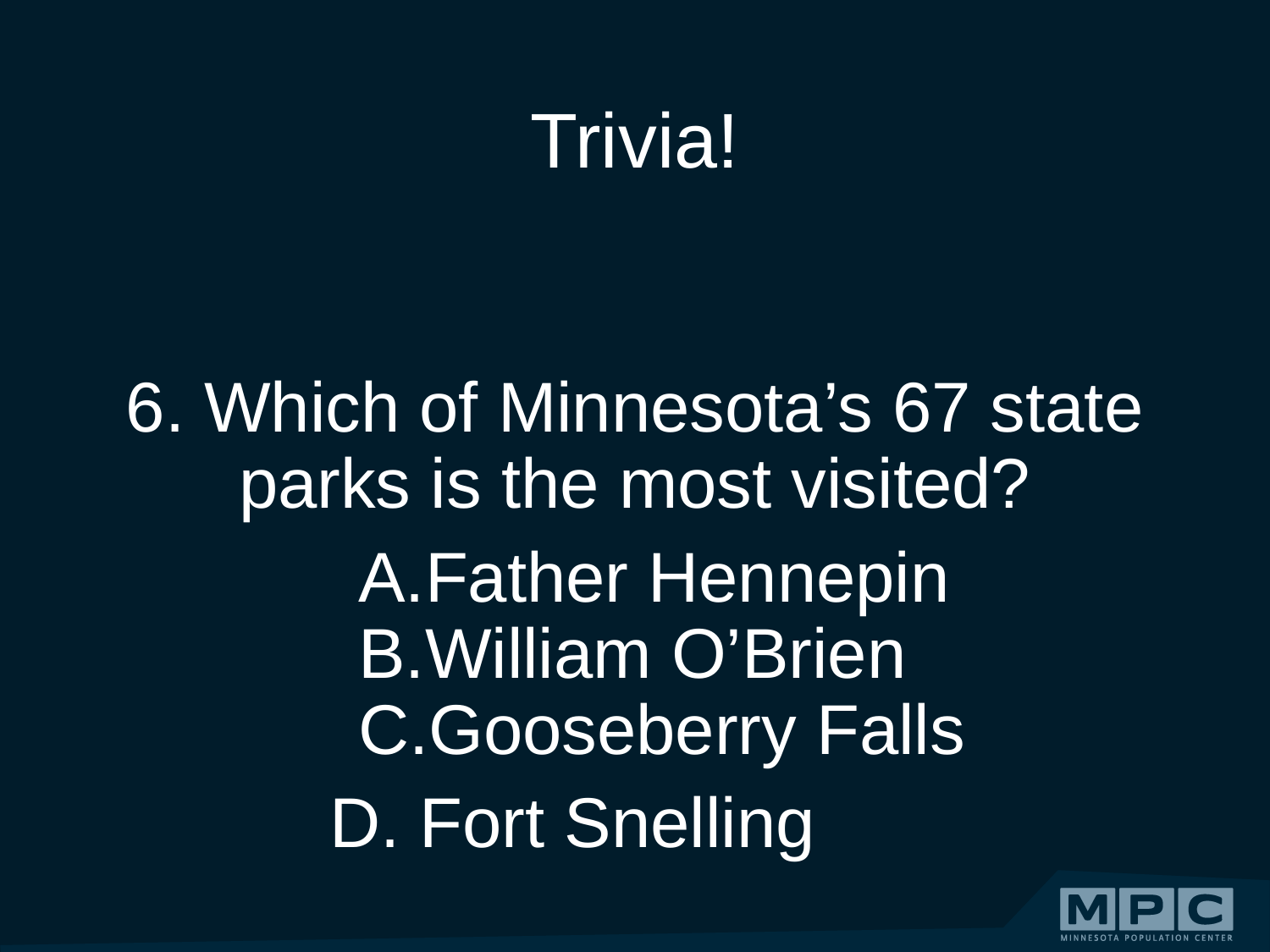

# Trivia!

6. Which of Minnesota’s 67 state parks is the most visited?
Father Hennepin
William O’Brien
Gooseberry Falls
  D. Fort Snelling